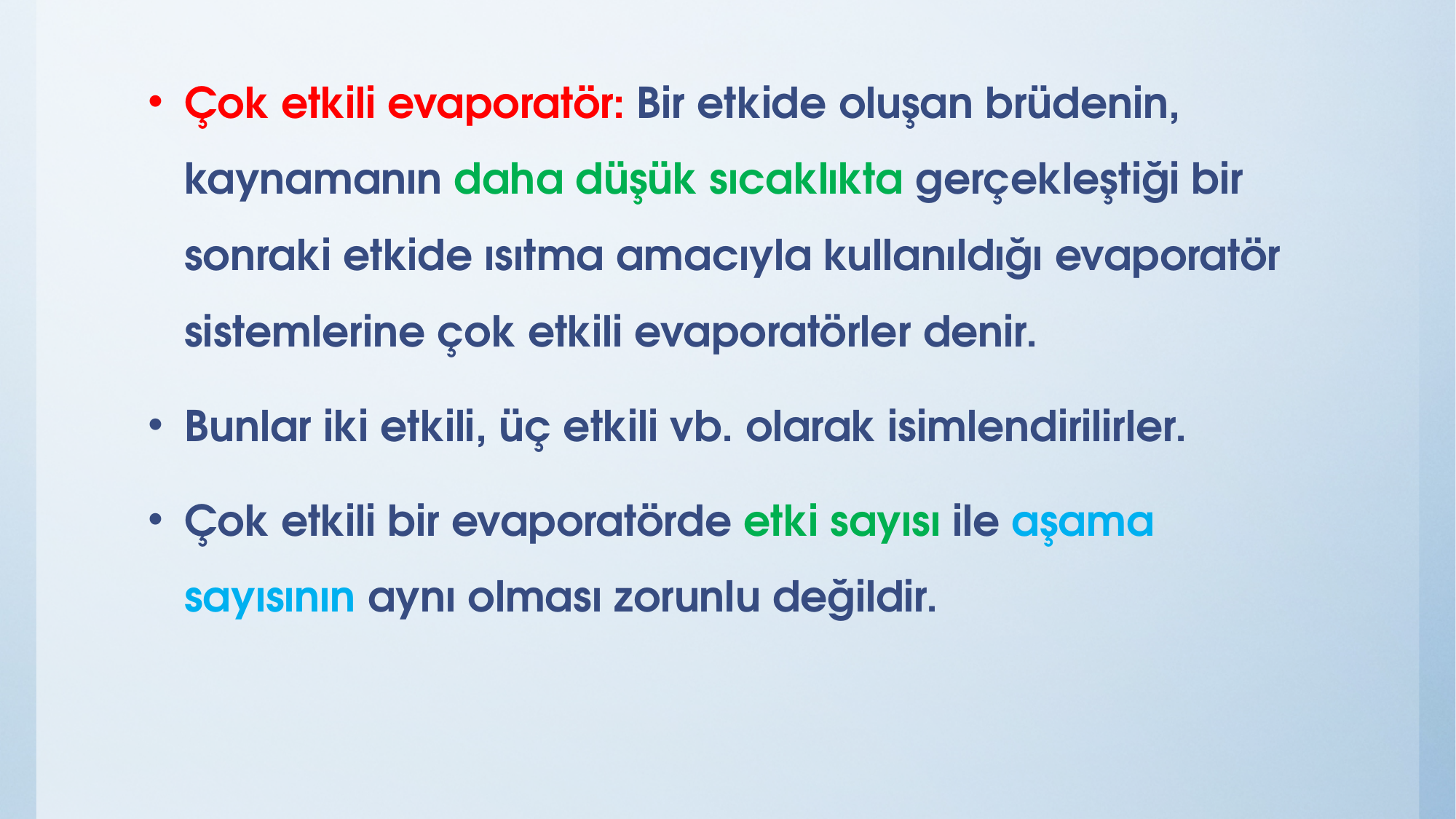

Çok etkili evaporatör: Bir etkide oluşan brüdenin, kaynamanın daha düşük sıcaklıkta gerçekleştiği bir sonraki etkide ısıtma amacıyla kullanıldığı evaporatör sistemlerine çok etkili evaporatörler denir.
Bunlar iki etkili, üç etkili vb. olarak isimlendirilirler.
Çok etkili bir evaporatörde etki sayısı ile aşama sayısının aynı olması zorunlu değildir.